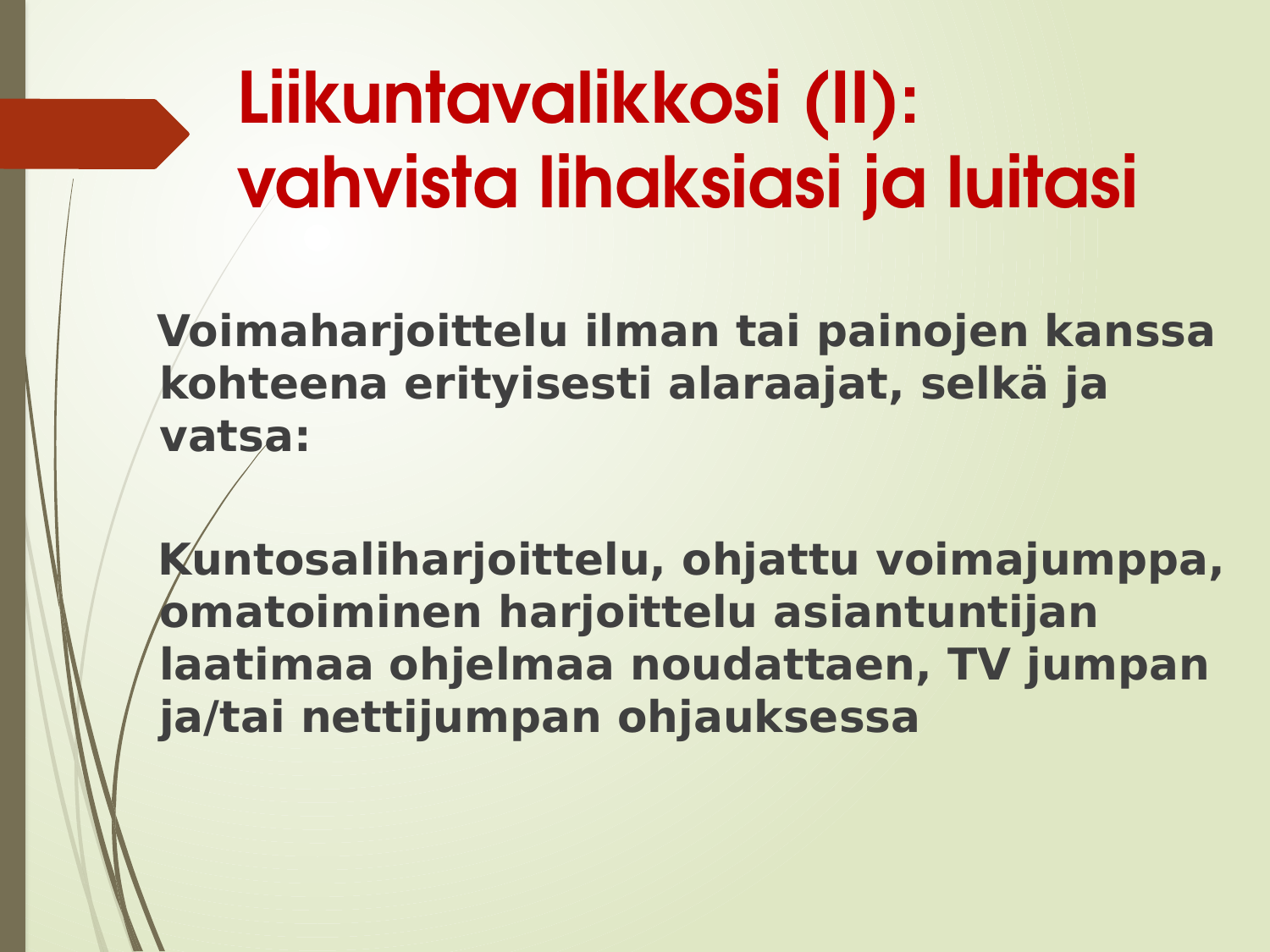

# Liikuntavalikkosi (II): vahvista lihaksiasi ja luitasi
     Voimaharjoittelu ilman tai painojen kanssa kohteena erityisesti alaraajat, selkä ja vatsa:

  Kuntosaliharjoittelu, ohjattu voimajumppa, omatoiminen harjoittelu asiantuntijan laatimaa ohjelmaa noudattaen, TV jumpan ja/tai nettijumpan ohjauksessa